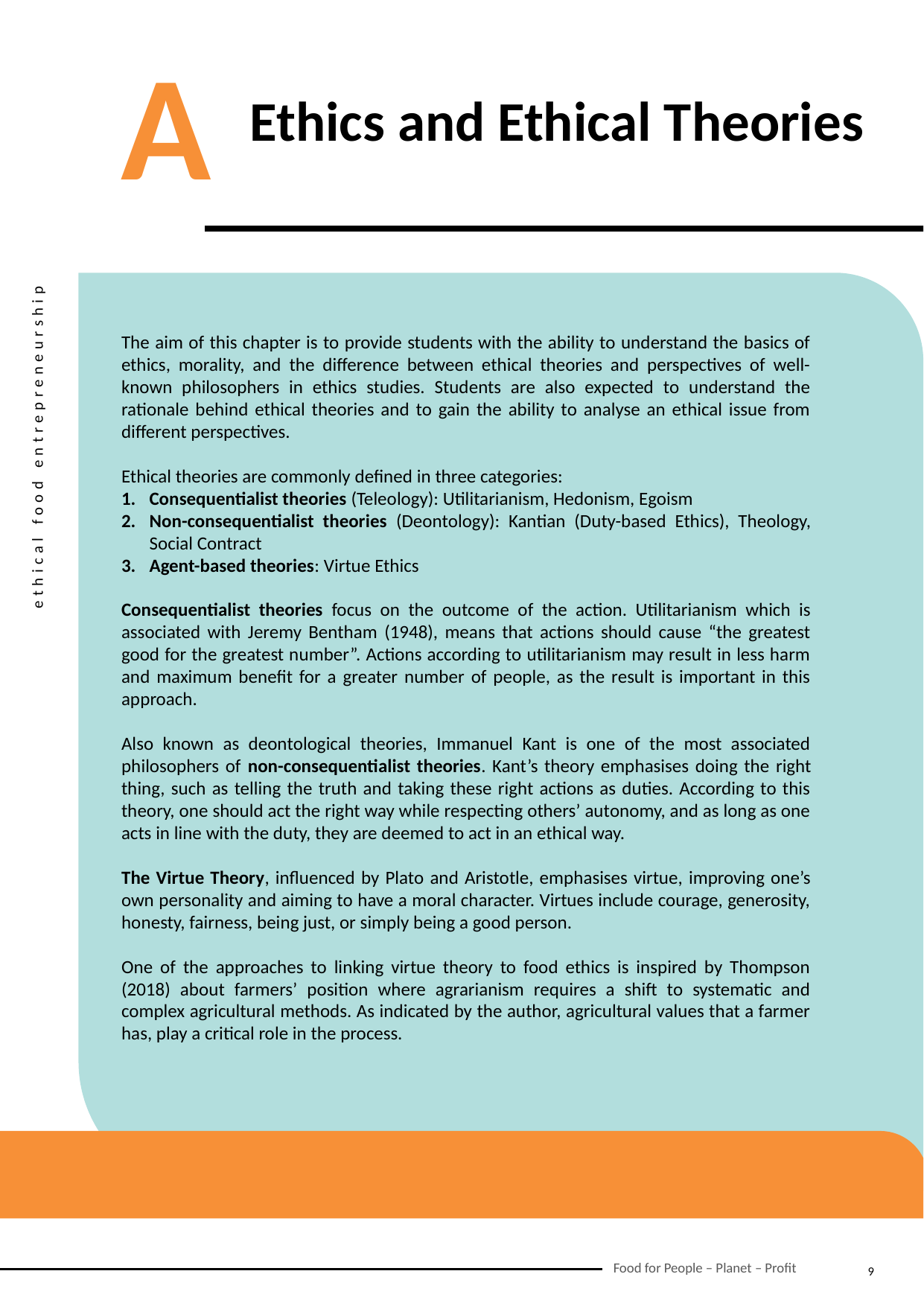

A
Ethics and Ethical Theories

The aim of this chapter is to provide students with the ability to understand the basics of ethics, morality, and the difference between ethical theories and perspectives of well-known philosophers in ethics studies. Students are also expected to understand the rationale behind ethical theories and to gain the ability to analyse an ethical issue from different perspectives.

Ethical theories are commonly defined in three categories:
Consequentialist theories (Teleology): Utilitarianism, Hedonism, Egoism
Non-consequentialist theories (Deontology): Kantian (Duty-based Ethics), Theology, Social Contract
Agent-based theories: Virtue Ethics

Consequentialist theories focus on the outcome of the action. Utilitarianism which is associated with Jeremy Bentham (1948), means that actions should cause “the greatest good for the greatest number”. Actions according to utilitarianism may result in less harm and maximum benefit for a greater number of people, as the result is important in this approach.

Also known as deontological theories, Immanuel Kant is one of the most associated philosophers of non-consequentialist theories. Kant’s theory emphasises doing the right thing, such as telling the truth and taking these right actions as duties. According to this theory, one should act the right way while respecting others’ autonomy, and as long as one acts in line with the duty, they are deemed to act in an ethical way.

The Virtue Theory, influenced by Plato and Aristotle, emphasises virtue, improving one’s own personality and aiming to have a moral character. Virtues include courage, generosity, honesty, fairness, being just, or simply being a good person.

One of the approaches to linking virtue theory to food ethics is inspired by Thompson (2018) about farmers’ position where agrarianism requires a shift to systematic and complex agricultural methods. As indicated by the author, agricultural values that a farmer has, play a critical role in the process.
9